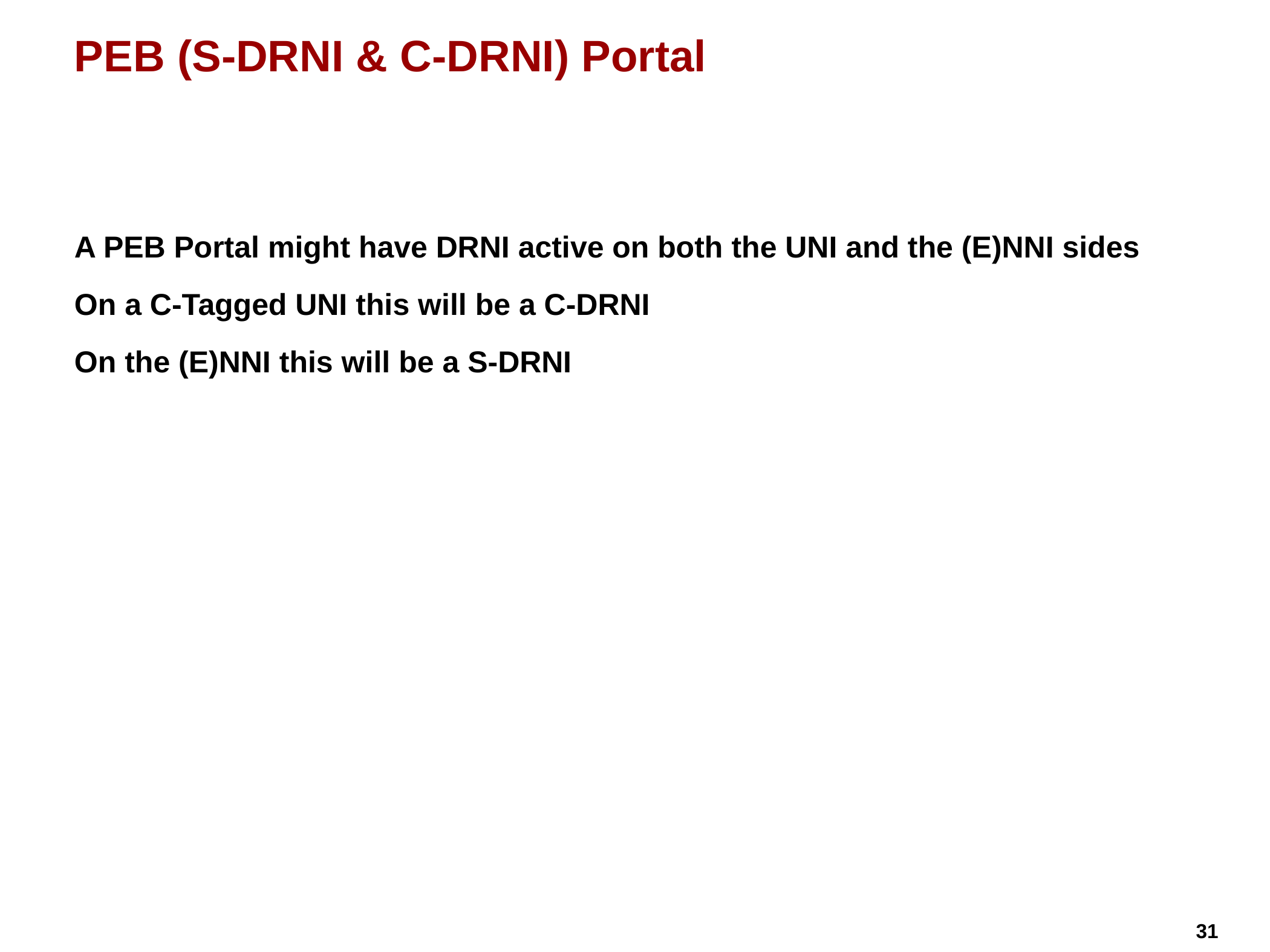

# PEB (S-DRNI & C-DRNI) Portal
A PEB Portal might have DRNI active on both the UNI and the (E)NNI sides
On a C-Tagged UNI this will be a C-DRNI
On the (E)NNI this will be a S-DRNI